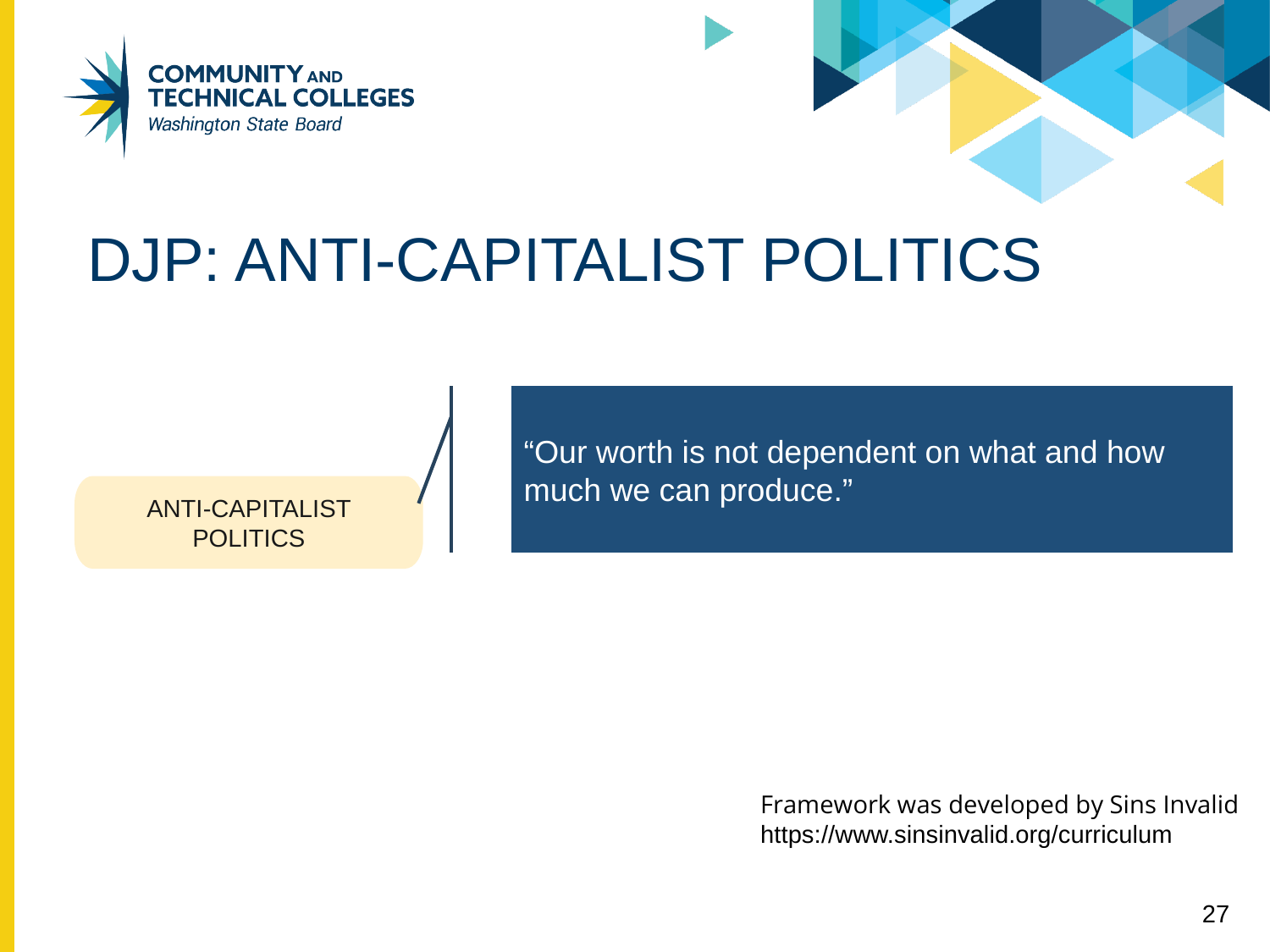

# DJP: ANTI-CAPITALIST POLITICS
“Our worth is not dependent on what and how much we can produce.”
ANTI-CAPITALIST POLITICS
Framework was developed by Sins Invalid
https://www.sinsinvalid.org/curriculum
27